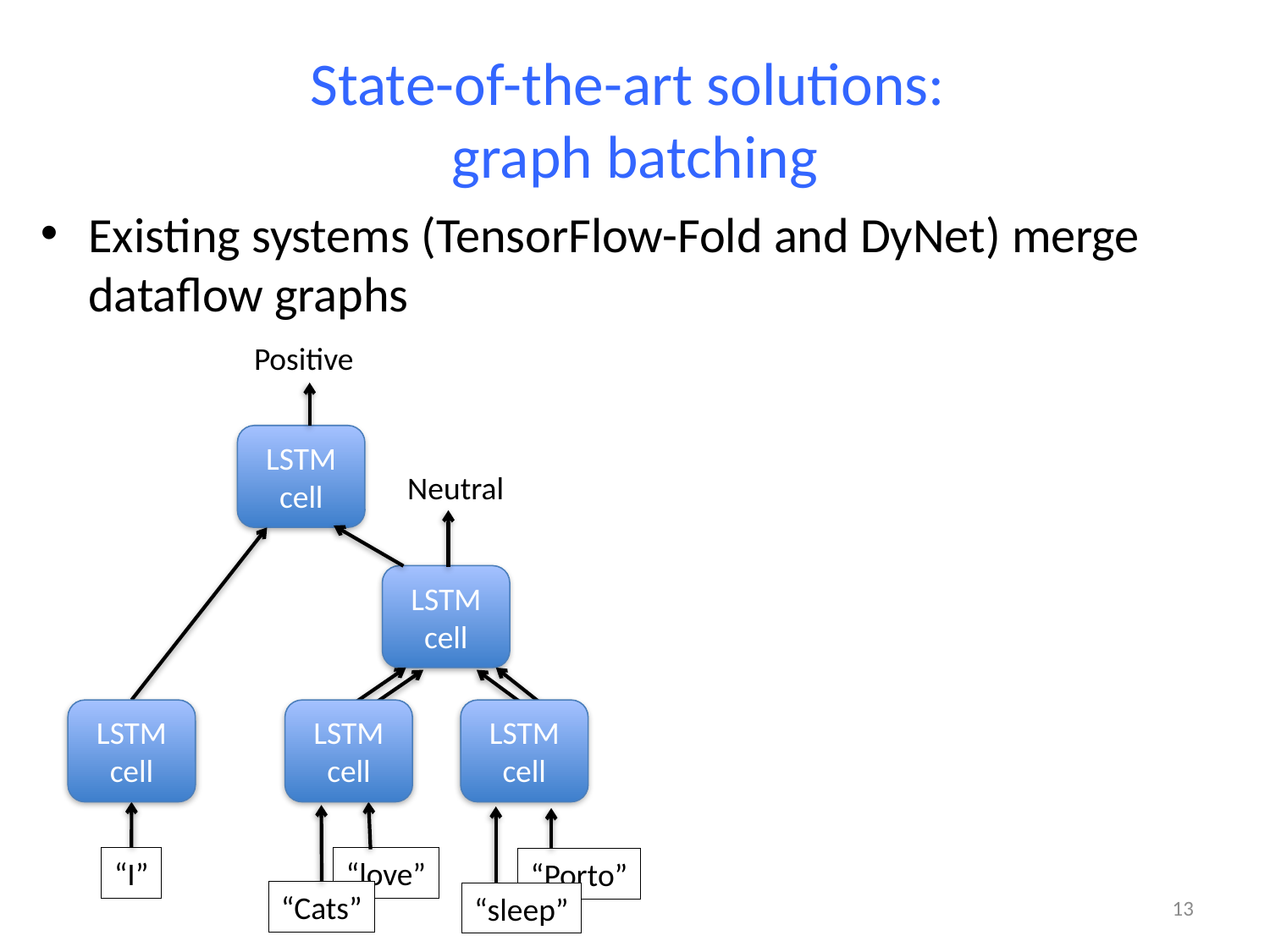

# State-of-the-art solutions: graph batching
Existing systems (TensorFlow-Fold and DyNet) merge dataflow graphs
Positive
LSTM
cell
Neutral
LSTM
cell
LSTM
cell
LSTM
cell
LSTM
cell
“I”
“love”
“Porto”
“Cats”
13
“sleep”